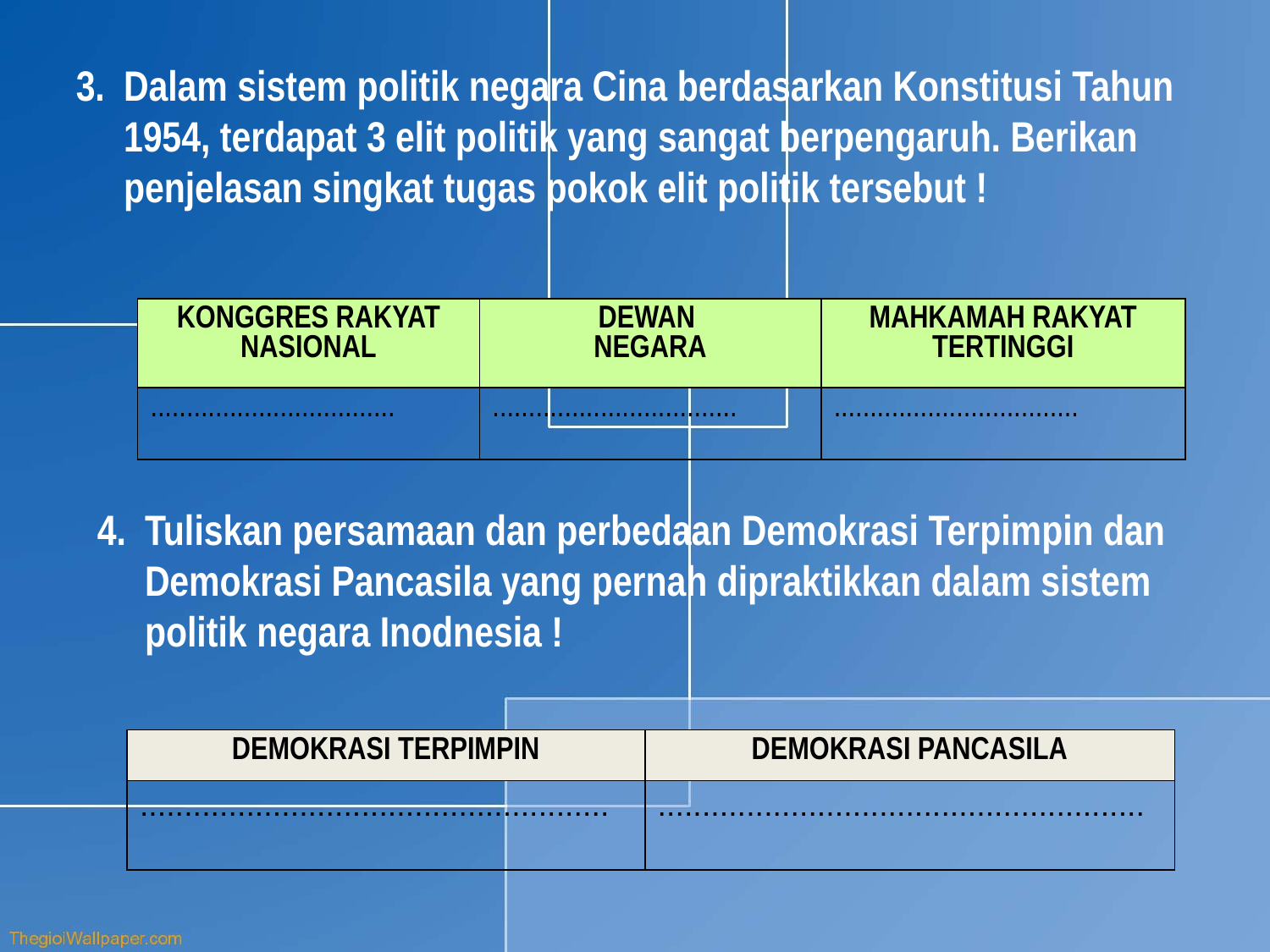

Dalam sistem politik negara Cina berdasarkan Konstitusi Tahun 1954, terdapat 3 elit politik yang sangat berpengaruh. Berikan penjelasan singkat tugas pokok elit politik tersebut !
| KONGGRES RAKYAT NASIONAL | DEWAN NEGARA | MAHKAMAH RAKYAT TERTINGGI |
| --- | --- | --- |
| .................................. | .................................. | .................................. |
Tuliskan persamaan dan perbedaan Demokrasi Terpimpin dan Demokrasi Pancasila yang pernah dipraktikkan dalam sistem politik negara Inodnesia !
| DEMOKRASI TERPIMPIN | DEMOKRASI PANCASILA |
| --- | --- |
| ..................................................... | ....................................................... |